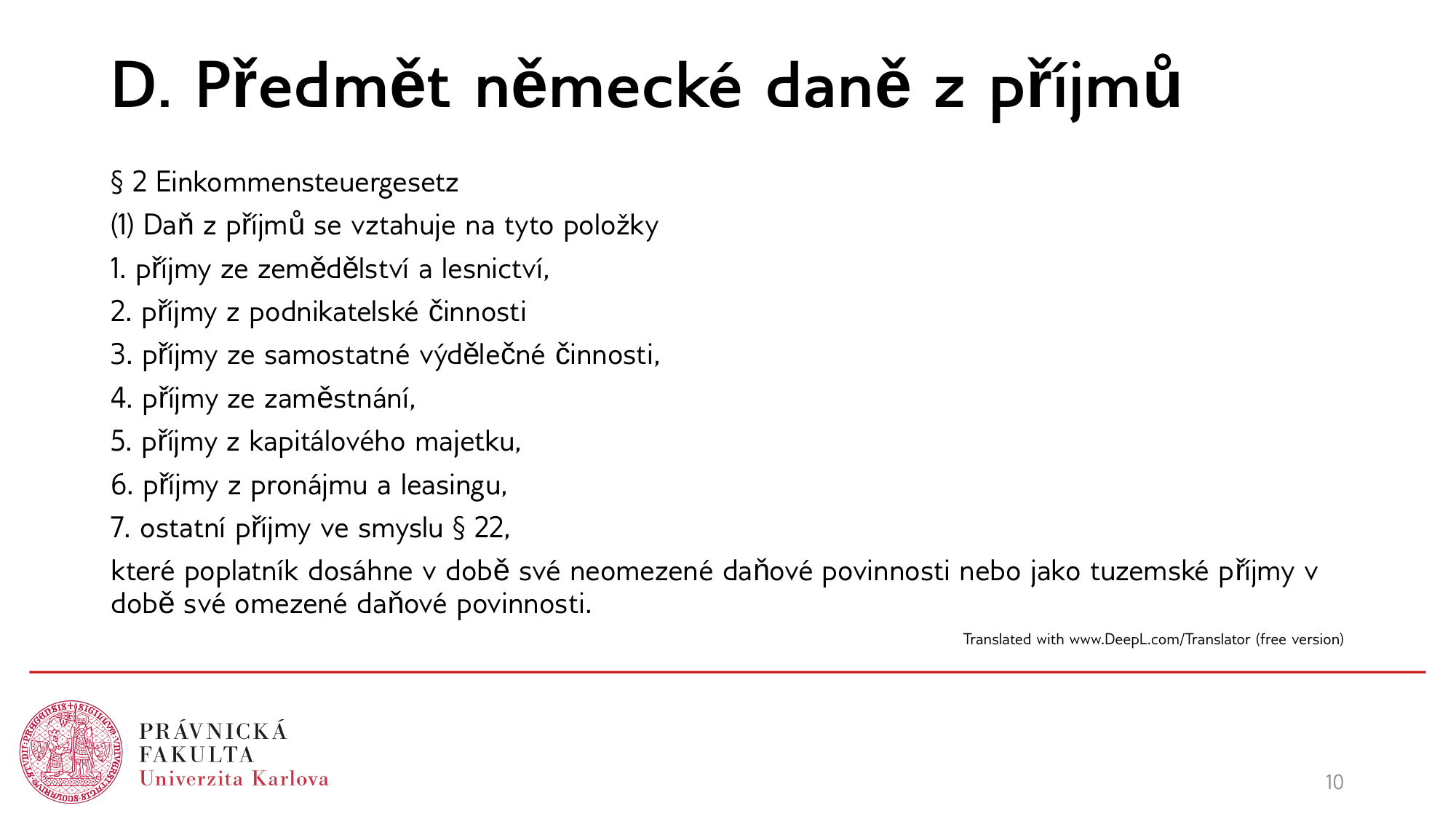

# D. Předmět německé daně z příjmů
§ 2 Einkommensteuergesetz
(1) Daň z příjmů se vztahuje na tyto položky
1. příjmy ze zemědělství a lesnictví,
2. příjmy z podnikatelské činnosti
3. příjmy ze samostatné výdělečné činnosti,
4. příjmy ze zaměstnání,
5. příjmy z kapitálového majetku,
6. příjmy z pronájmu a leasingu,
7. ostatní příjmy ve smyslu § 22,
které poplatník dosáhne v době své neomezené daňové povinnosti nebo jako tuzemské příjmy v době své omezené daňové povinnosti.
Translated with www.DeepL.com/Translator (free version)
10